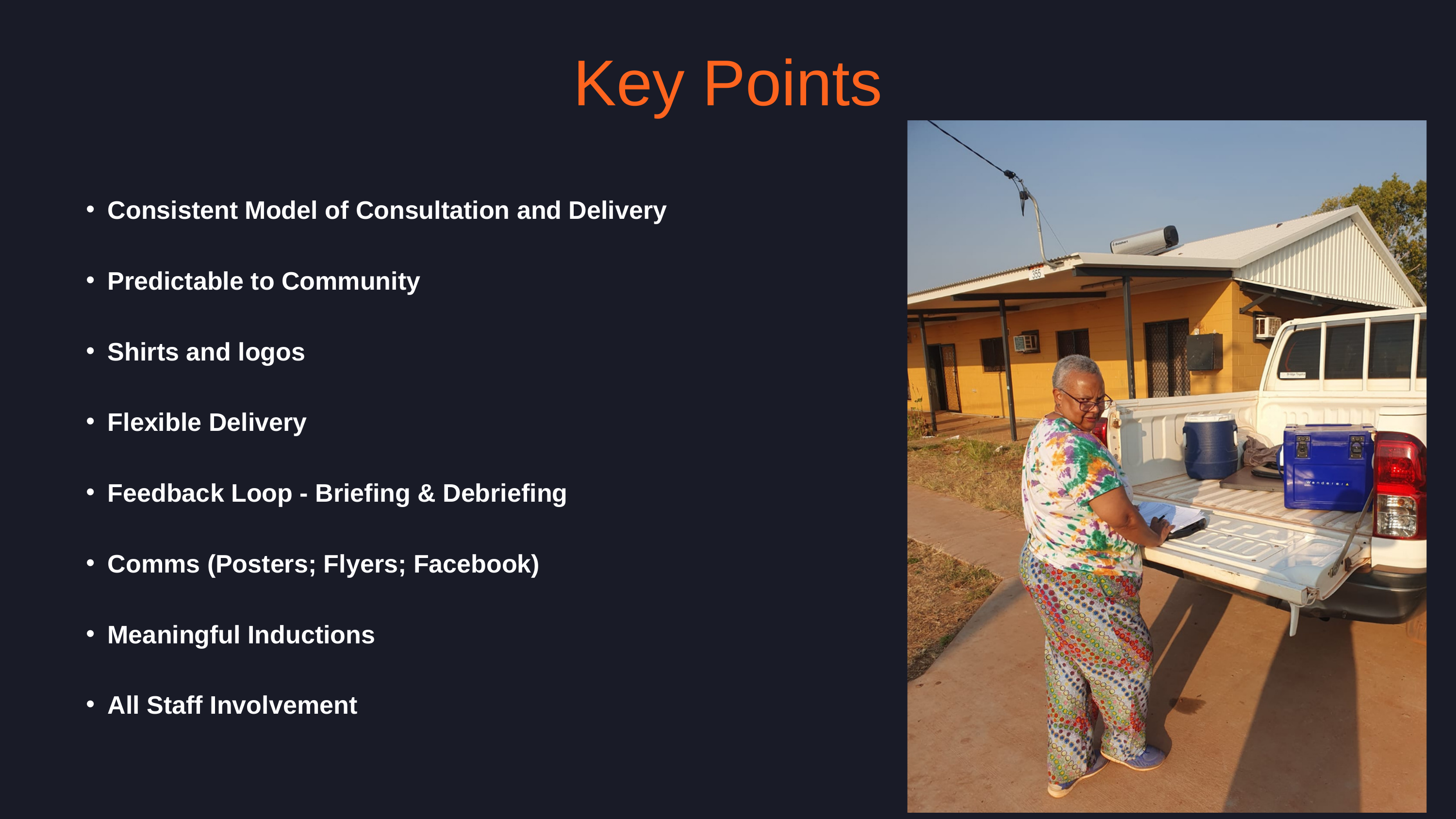

Key Points

Consistent Model of Consultation and Delivery

Predictable to Community

Shirts and logos

Flexible Delivery

Feedback Loop - Briefing & Debriefing

Comms (Posters; Flyers; Facebook)

Meaningful Inductions

All Staff Involvement